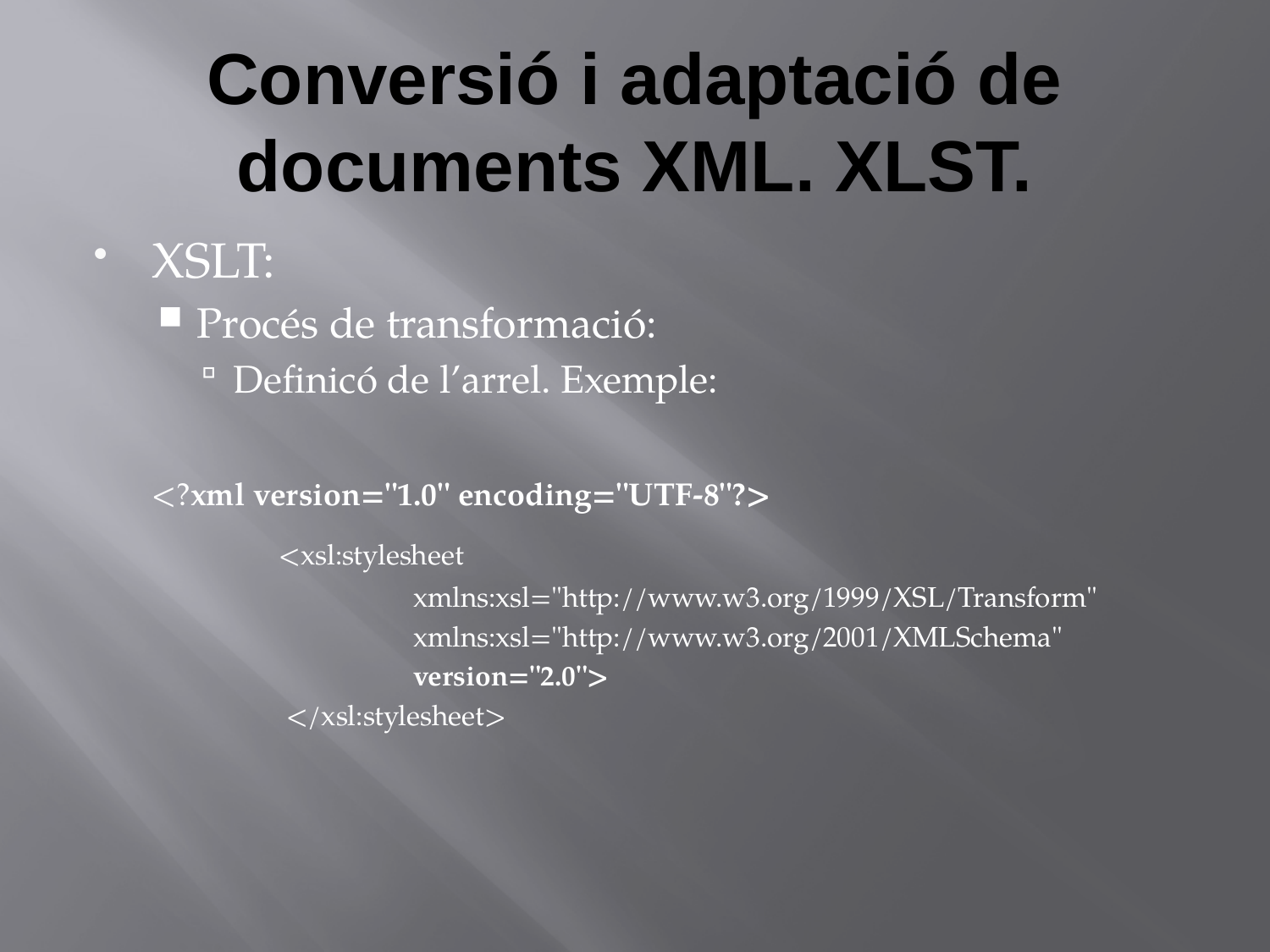

# Conversió i adaptació de documents XML. XLST.
XSLT:
Procés de transformació:
Definicó de l’arrel. Exemple:

	<?xml version="1.0" encoding="UTF-8"?>
		<xsl:stylesheet
        	       		 xmlns:xsl="http://www.w3.org/1999/XSL/Transform"
			 xmlns:xsl="http://www.w3.org/2001/XMLSchema"
			 version="2.0">
		 </xsl:stylesheet>